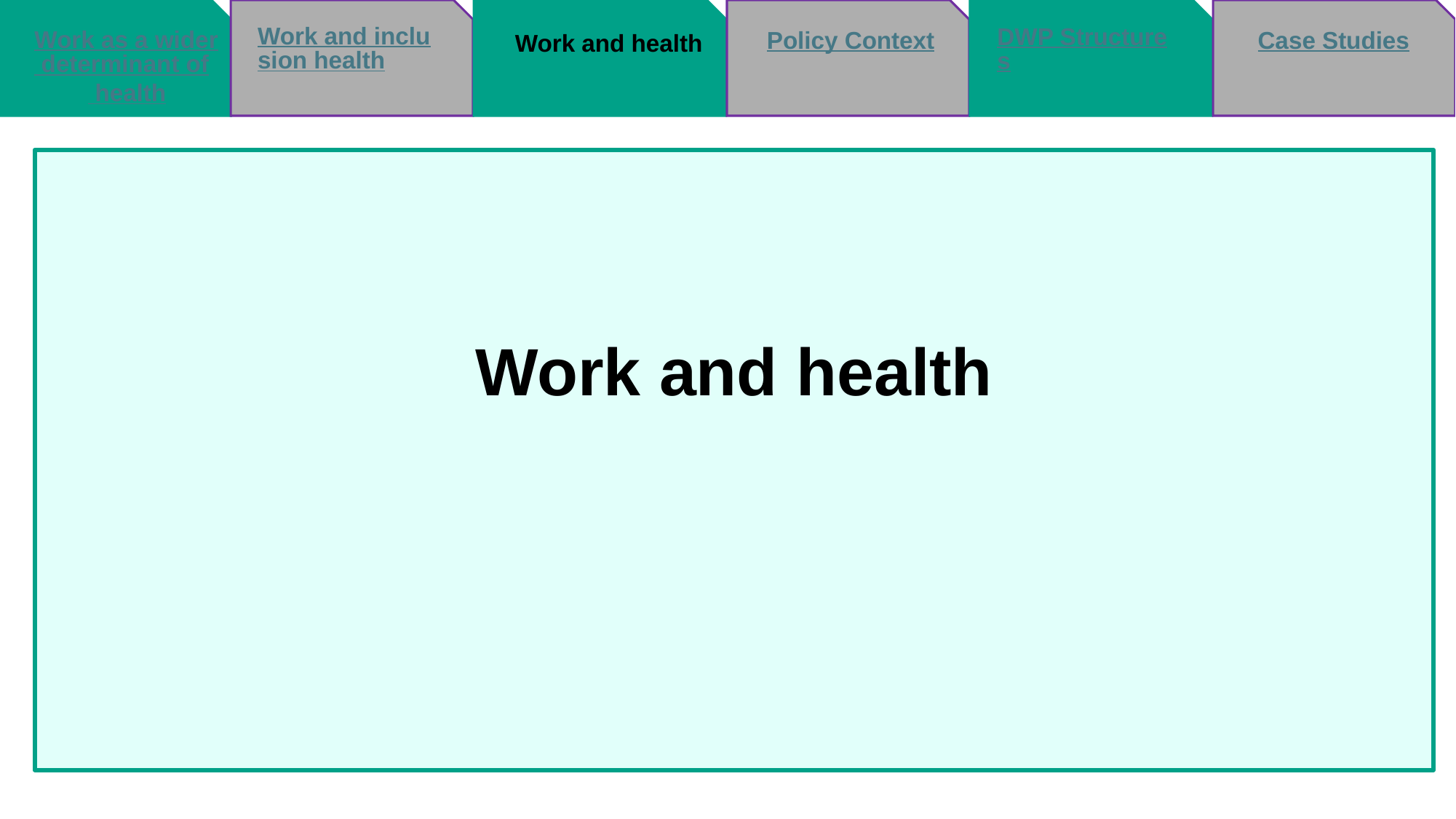

Work and inclusion health
DWP Structures
Work as a wider determinant of health
Case Studies
Policy Context
Work and health

Work and health